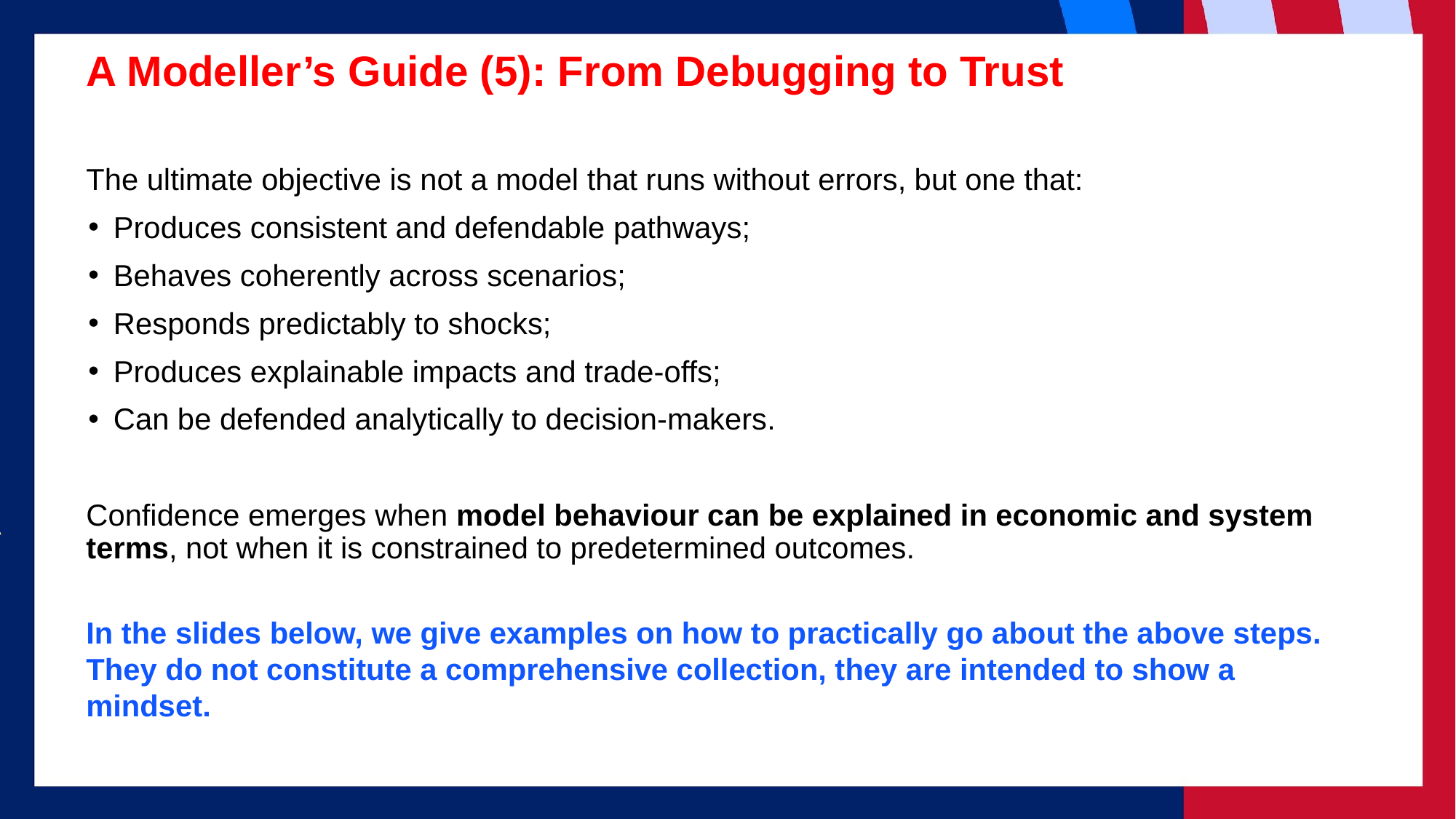

# A Modeller’s Guide (5): From Debugging to Trust
The ultimate objective is not a model that runs without errors, but one that:
Produces consistent and defendable pathways;
Behaves coherently across scenarios;
Responds predictably to shocks;
Produces explainable impacts and trade-offs;
Can be defended analytically to decision-makers.

Confidence emerges when model behaviour can be explained in economic and system terms, not when it is constrained to predetermined outcomes.

In the slides below, we give examples on how to practically go about the above steps. They do not constitute a comprehensive collection, they are intended to show a mindset.